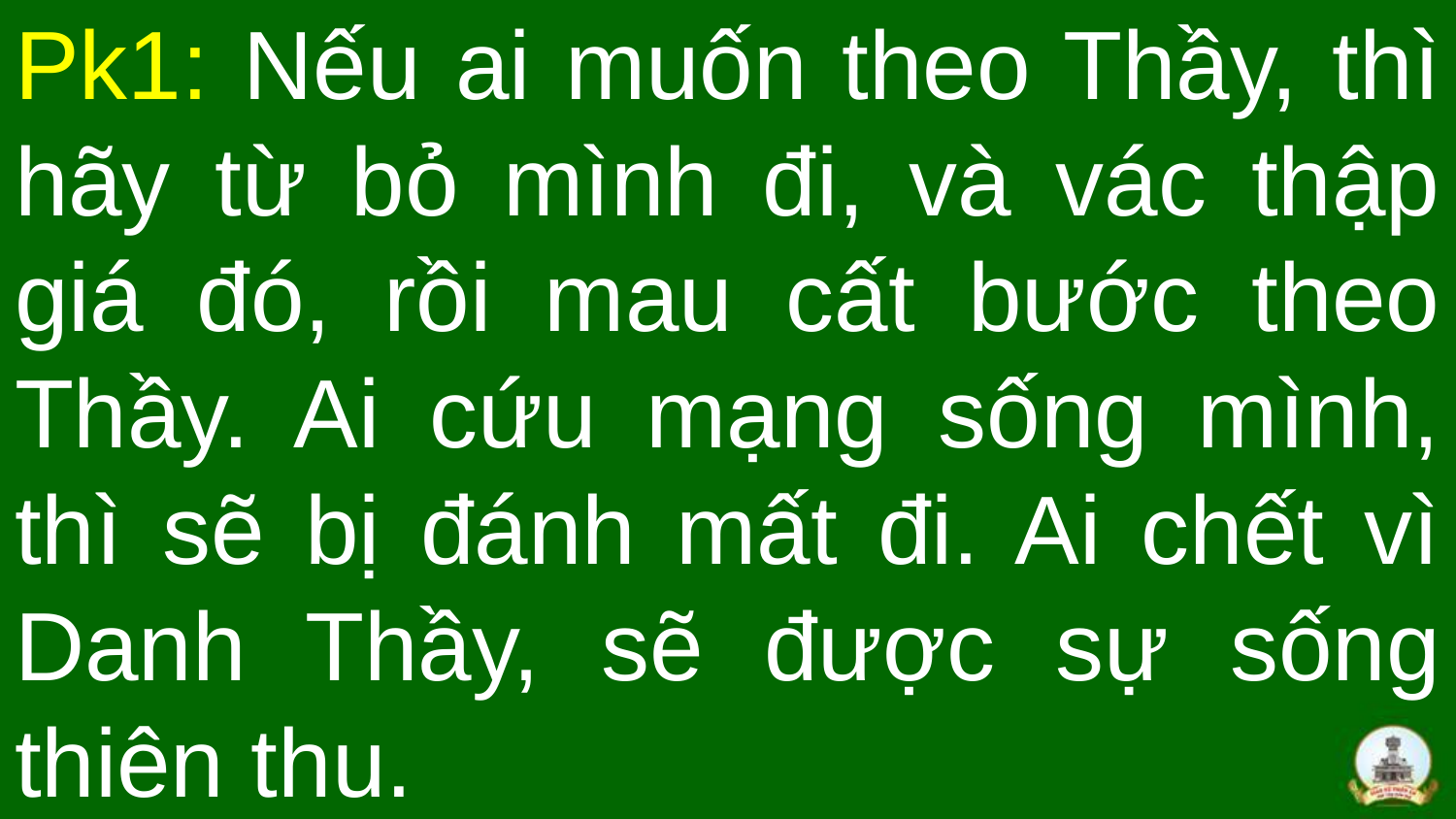

# Pk1: Nếu ai muốn theo Thầy, thì hãy từ bỏ mình đi, và vác thập giá đó, rồi mau cất bước theo Thầy. Ai cứu mạng sống mình, thì sẽ bị đánh mất đi. Ai chết vì Danh Thầy, sẽ được sự sống thiên thu.